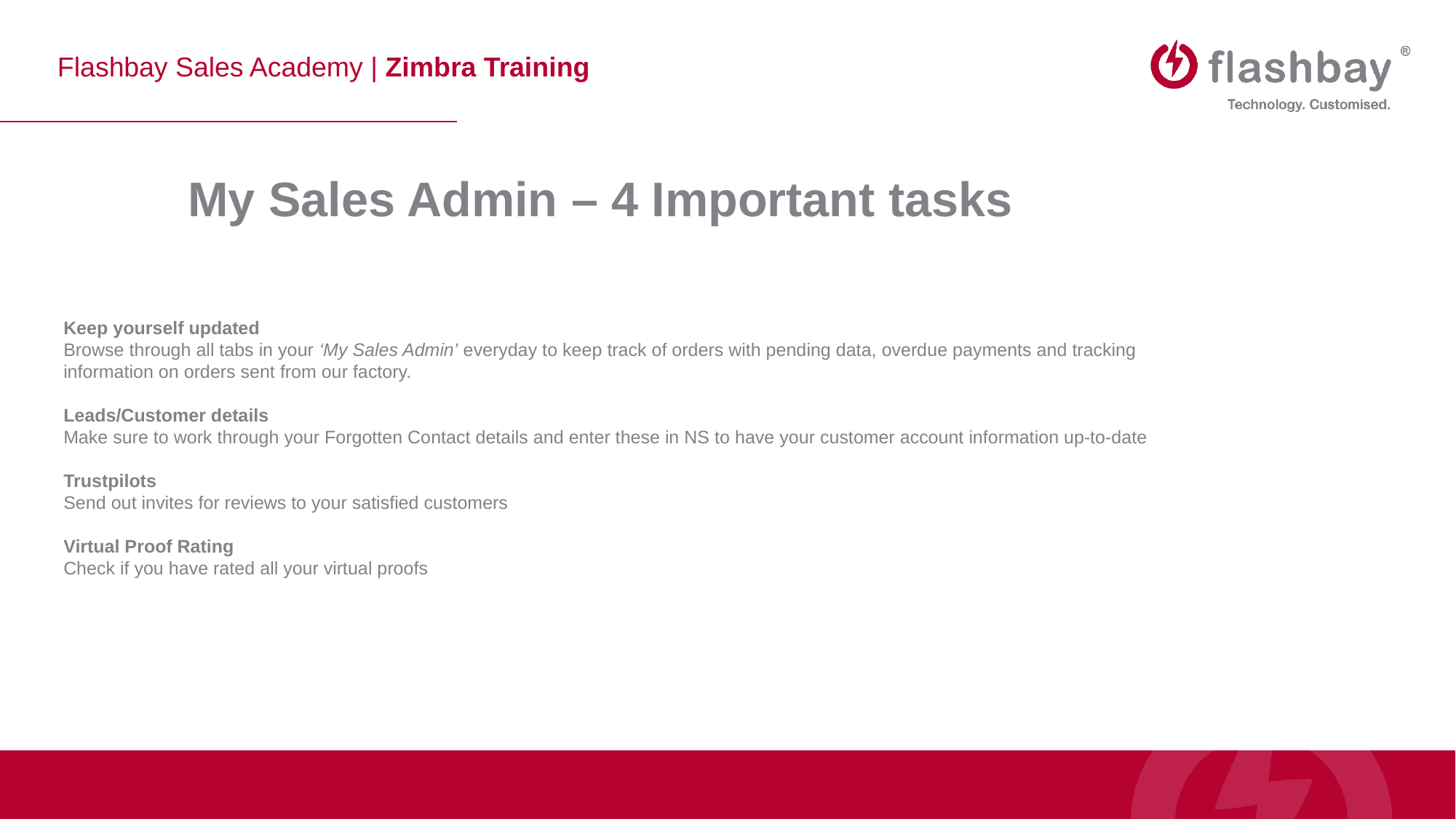

My Sales Admin – 4 Important tasks
Keep yourself updated
Browse through all tabs in your ‘My Sales Admin’ everyday to keep track of orders with pending data, overdue payments and tracking information on orders sent from our factory.
Leads/Customer details
Make sure to work through your Forgotten Contact details and enter these in NS to have your customer account information up-to-date
Trustpilots
Send out invites for reviews to your satisfied customers

Virtual Proof Rating
Check if you have rated all your virtual proofs